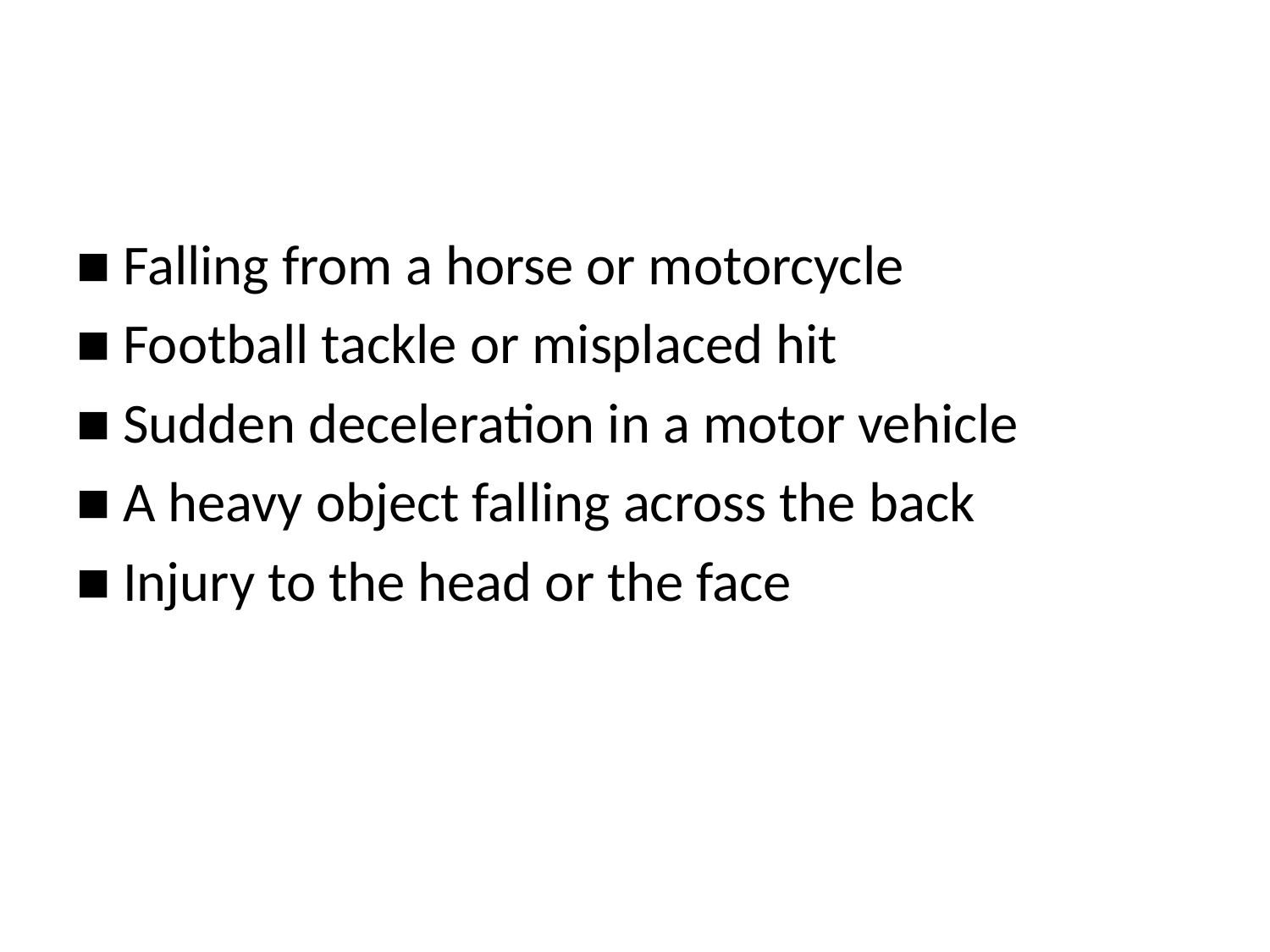

#
■ Falling from a horse or motorcycle
■ Football tackle or misplaced hit
■ Sudden deceleration in a motor vehicle
■ A heavy object falling across the back
■ Injury to the head or the face